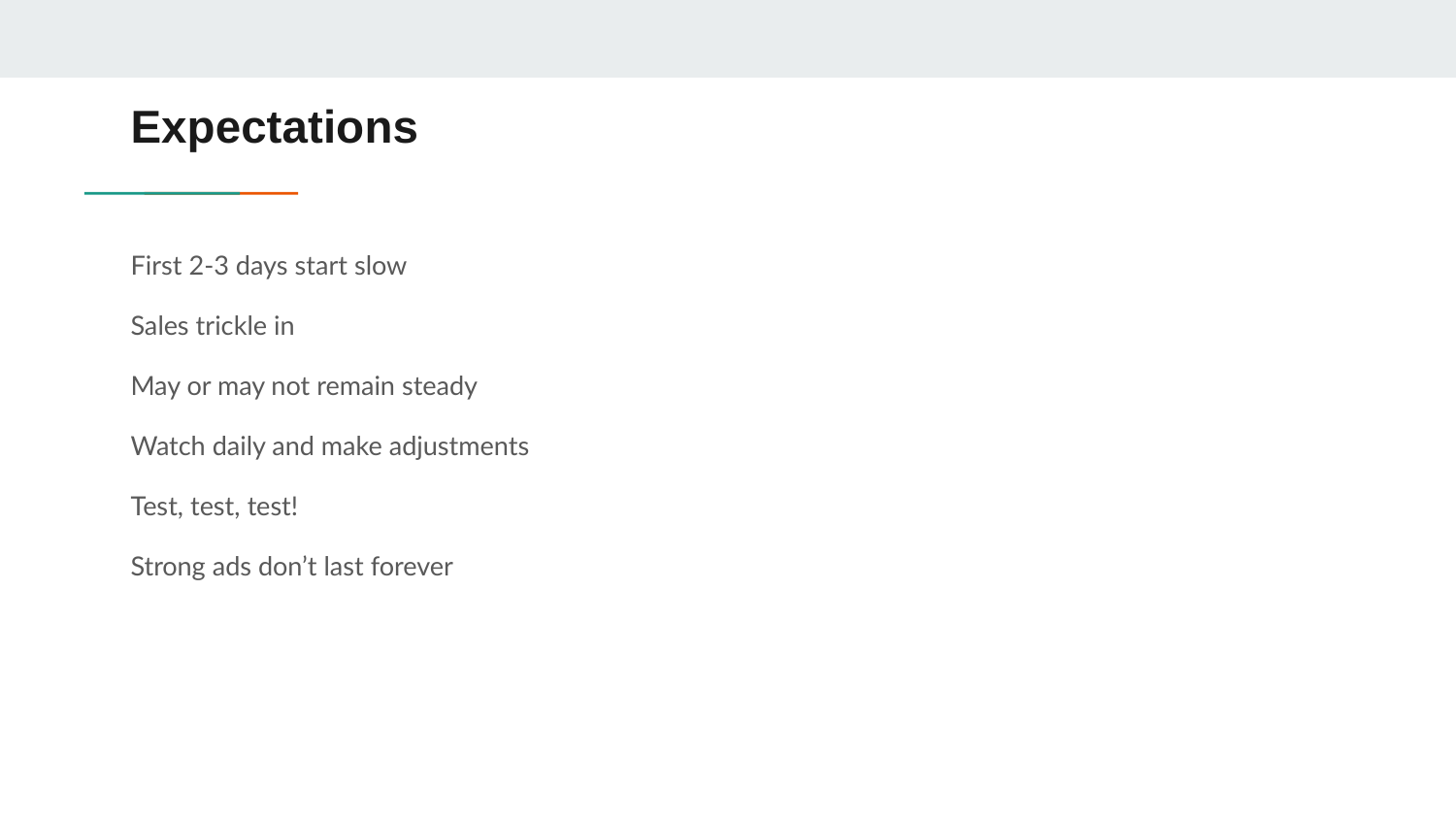

# Expectations
First 2-3 days start slow
Sales trickle in
May or may not remain steady
Watch daily and make adjustments
Test, test, test!
Strong ads don’t last forever